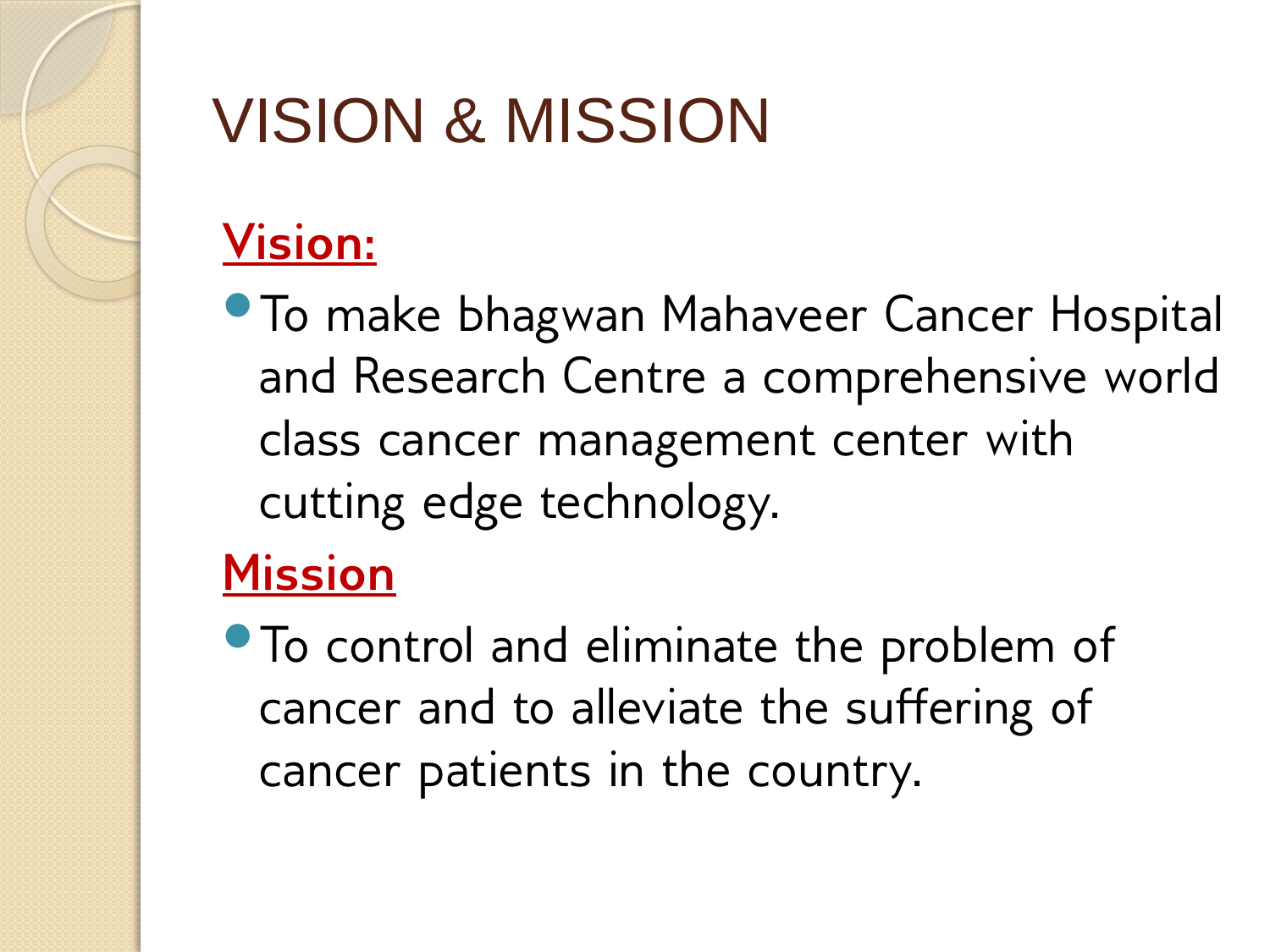

# VISION & MISSION
Vision:
To make bhagwan Mahaveer Cancer Hospital and Research Centre a comprehensive world class cancer management center with cutting edge technology.
Mission
To control and eliminate the problem of cancer and to alleviate the suffering of cancer patients in the country.